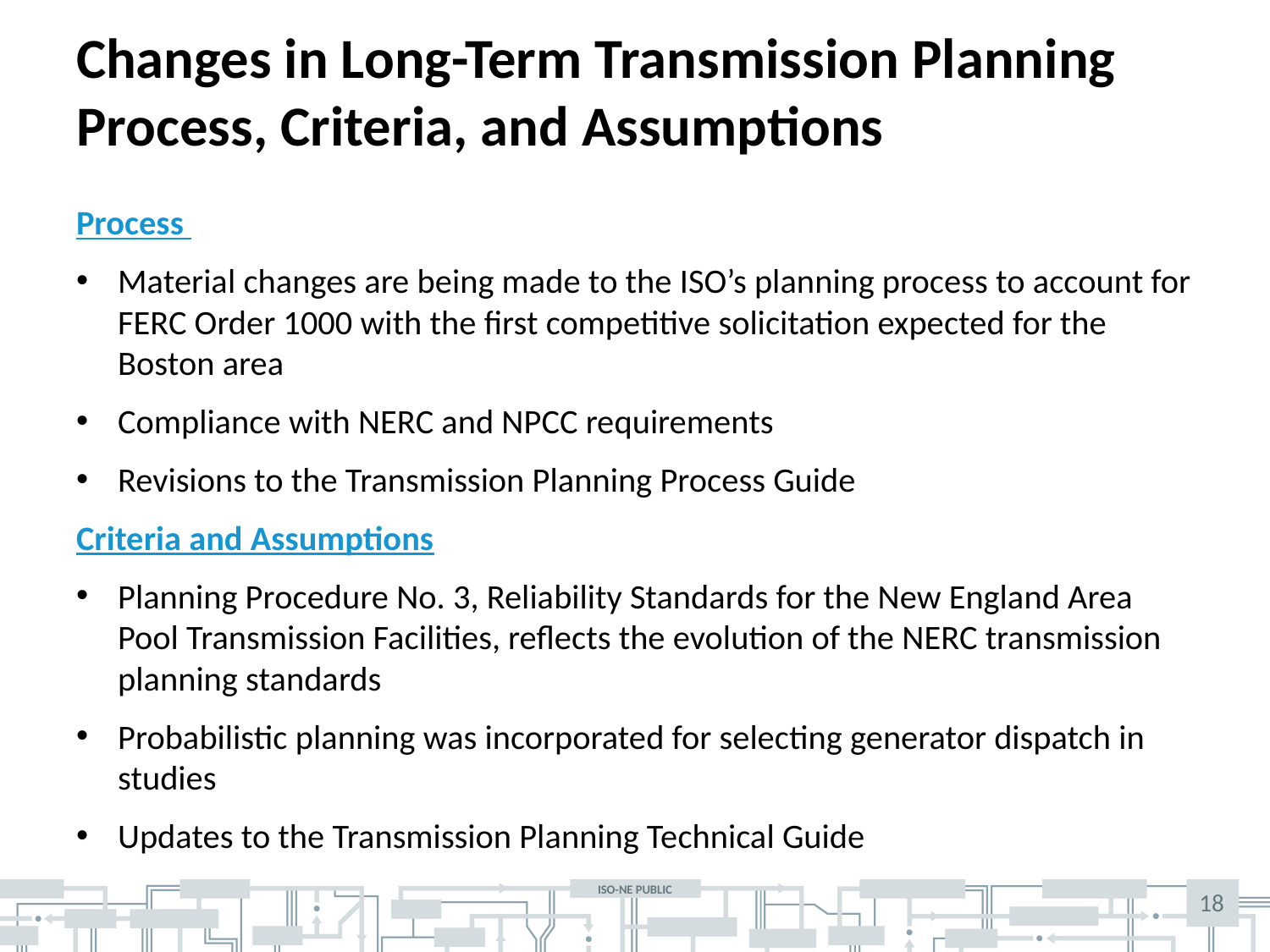

# Changes in Long-Term Transmission Planning Process, Criteria, and Assumptions
Process
Material changes are being made to the ISO’s planning process to account for FERC Order 1000 with the first competitive solicitation expected for the Boston area
Compliance with NERC and NPCC requirements
Revisions to the Transmission Planning Process Guide
Criteria and Assumptions
Planning Procedure No. 3, Reliability Standards for the New England Area Pool Transmission Facilities, reflects the evolution of the NERC transmission planning standards
Probabilistic planning was incorporated for selecting generator dispatch in studies
Updates to the Transmission Planning Technical Guide
18